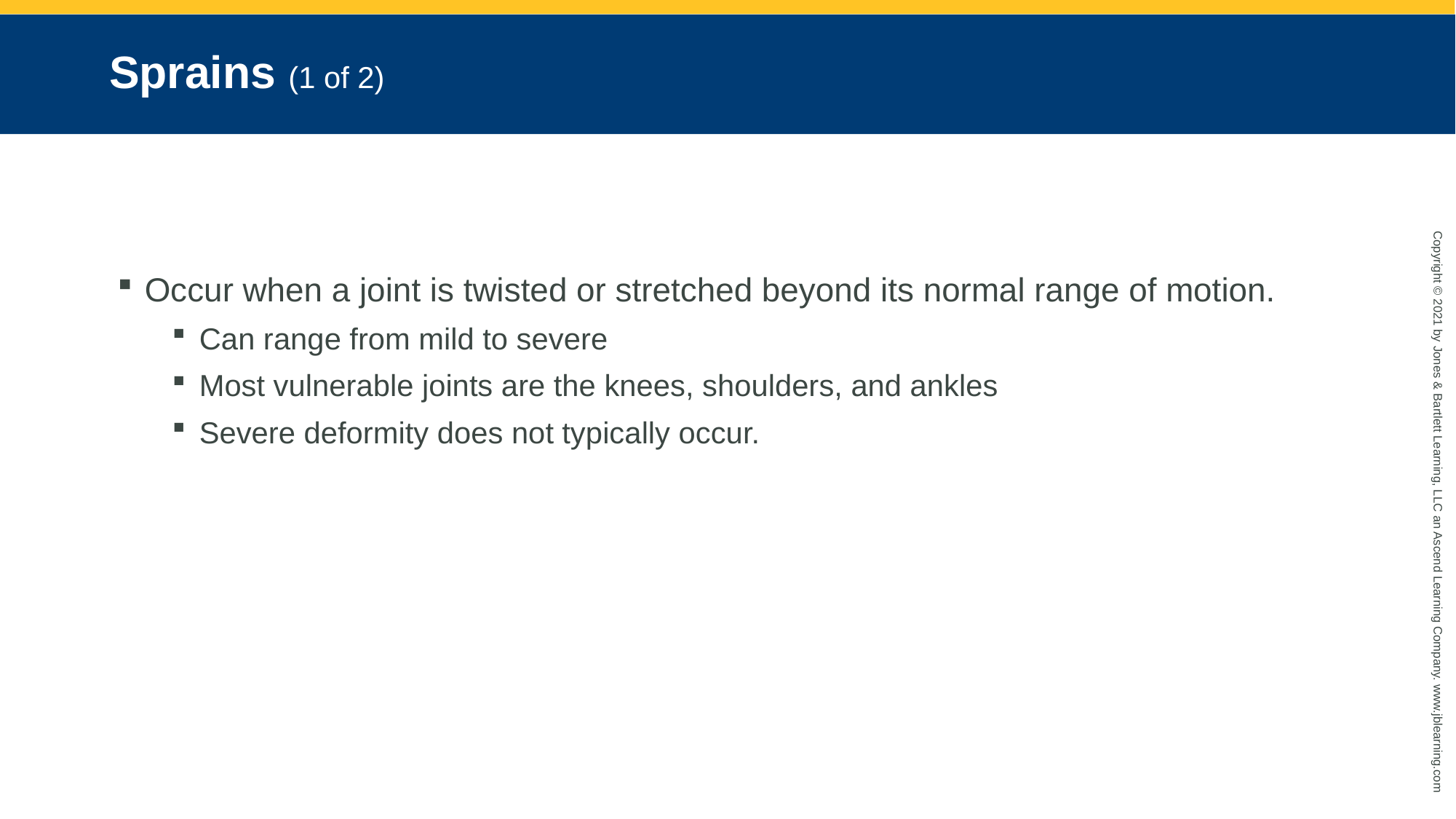

# Sprains (1 of 2)
Occur when a joint is twisted or stretched beyond its normal range of motion.
Can range from mild to severe
Most vulnerable joints are the knees, shoulders, and ankles
Severe deformity does not typically occur.